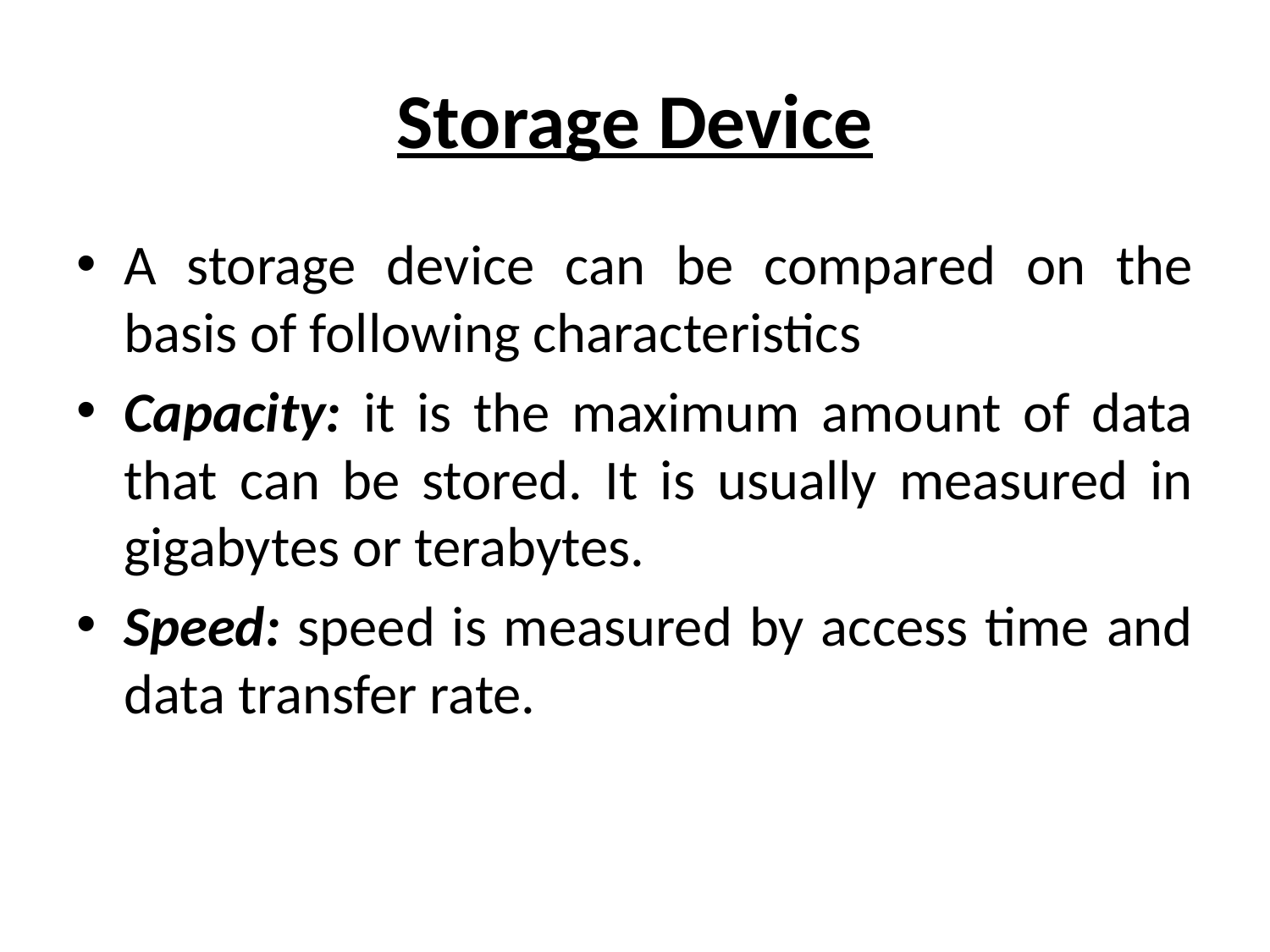

# Storage Device
A storage device can be compared on the basis of following characteristics
Capacity: it is the maximum amount of data that can be stored. It is usually measured in gigabytes or terabytes.
Speed: speed is measured by access time and data transfer rate.